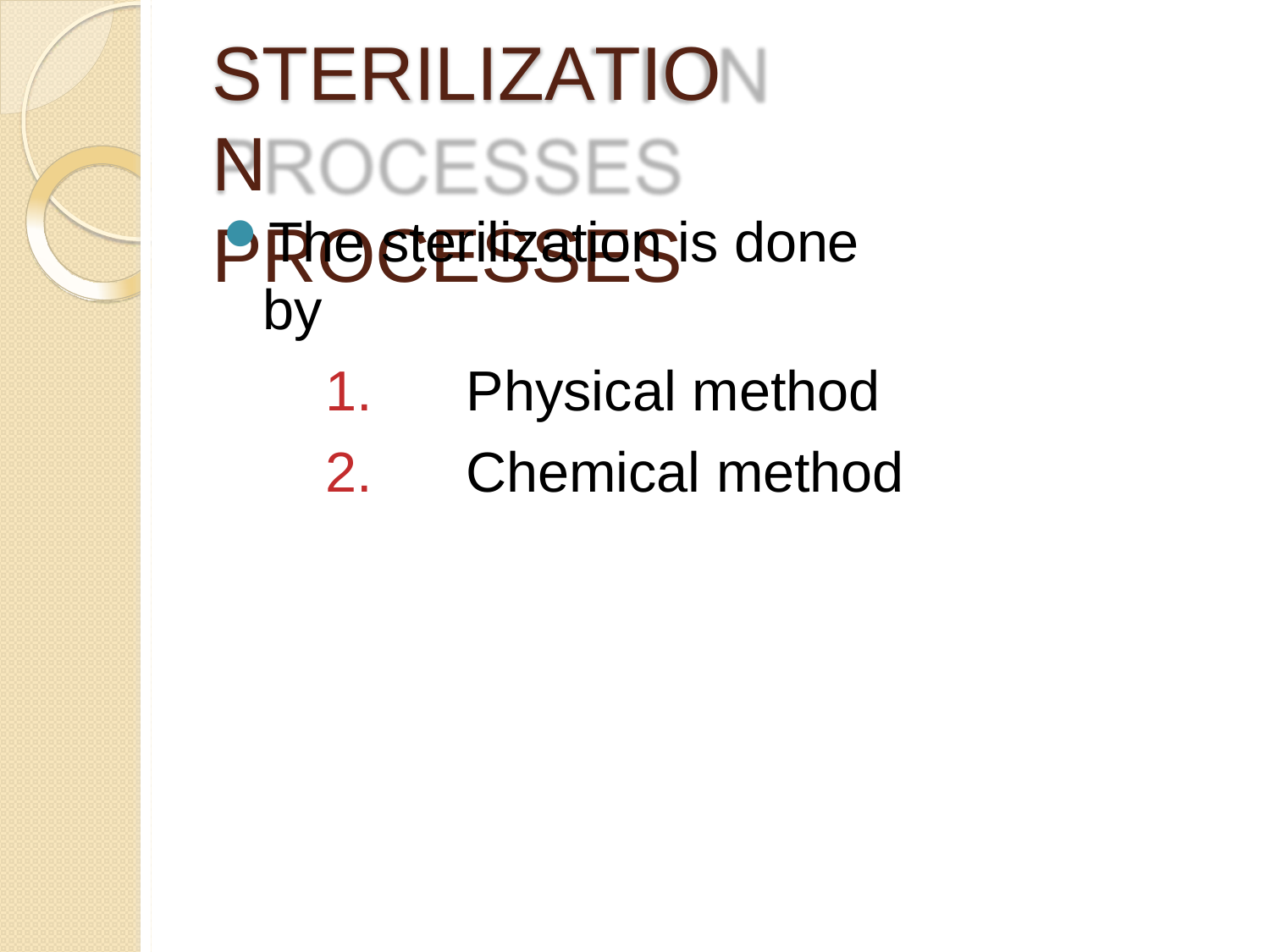

# STERILIZATION  PROCESSES

The sterilization is done by
Physical method
Chemical method